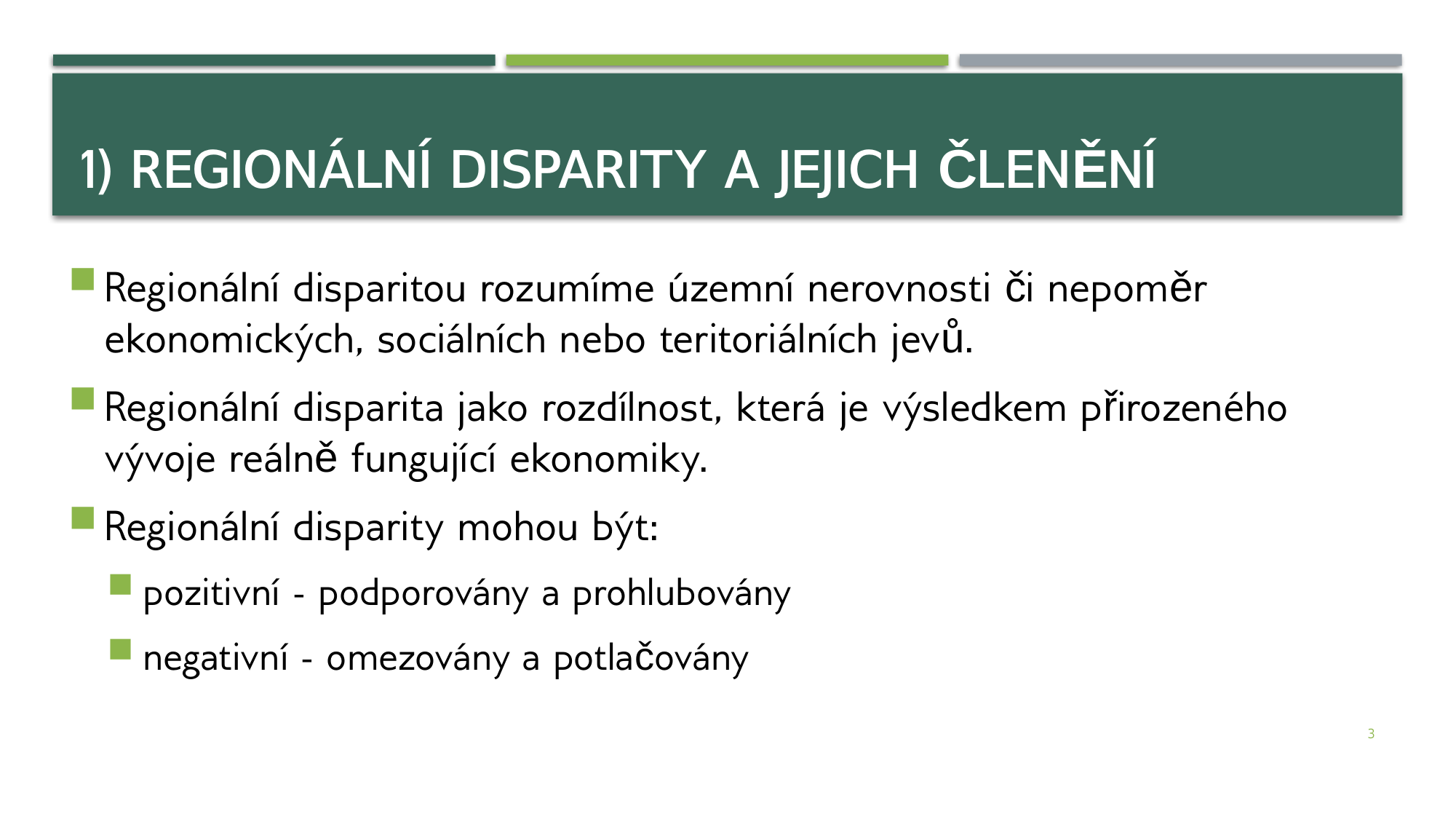

# 1) Regionální disparity a jejich členění
Regionální disparitou rozumíme územní nerovnosti či nepoměr ekonomických, sociálních nebo teritoriálních jevů.
Regionální disparita jako rozdílnost, která je výsledkem přirozeného vývoje reálně fungující ekonomiky.
Regionální disparity mohou být:
pozitivní - podporovány a prohlubovány
negativní - omezovány a potlačovány

3